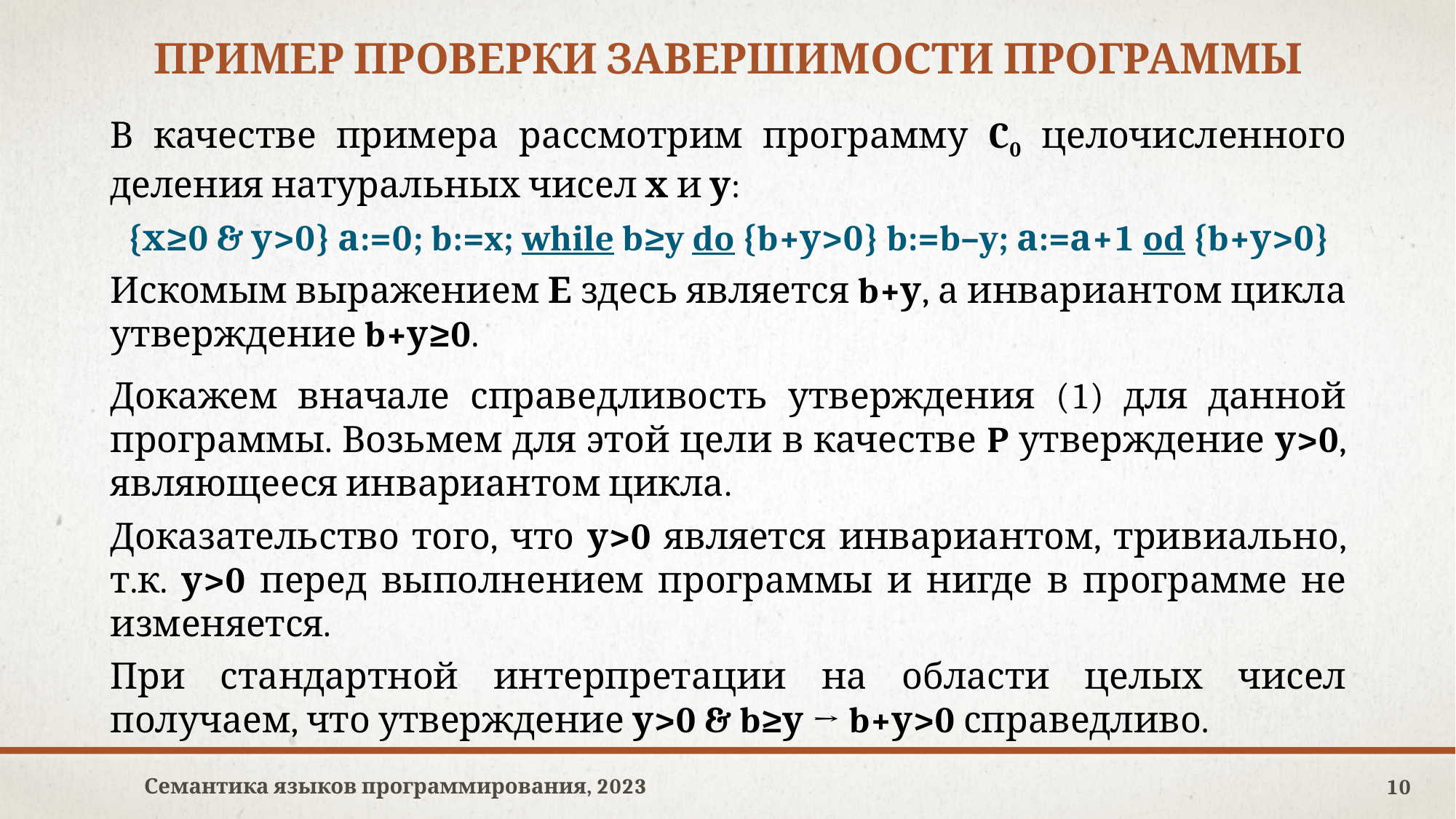

# Пример проверки Завершимости программы
В качестве примера рассмотрим программу C0 целочисленного деления натуральных чисел х и у:
{х≥0 & у>0} а:=0; b:=x; while b≥y do {b+у>0} b:=b–y; а:=а+1 od {b+у>0}
Искомым выражением Е здесь является b+у, а инвариантом цикла утверждение b+у≥0.
Докажем вначале справедливость утверждения (1) для данной программы. Возьмем для этой цели в качестве P утверждение у>0, являющееся инвариантом цикла.
Доказательство того, что у>0 является инвариантом, тривиально, т.к. у>0 перед выполнением программы и нигде в программе не изменяется.
При стандартной интерпретации на области целых чисел получаем, что утверждение у>0 & b≥у → b+у>0 справедливо.
Семантика языков программирования, 2023
10